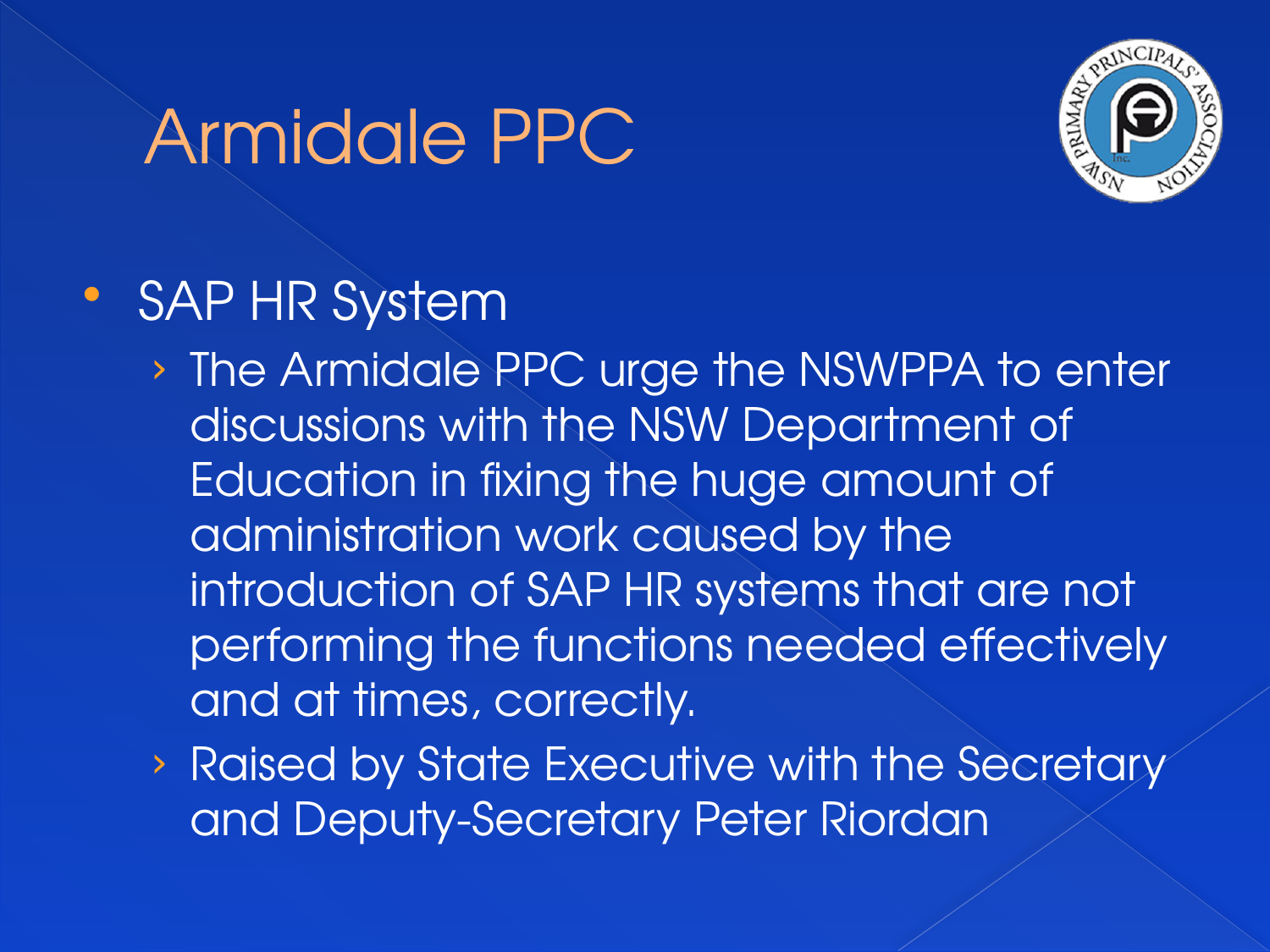

# Armidale PPC
SAP HR System
The Armidale PPC urge the NSWPPA to enter discussions with the NSW Department of Education in fixing the huge amount of administration work caused by the introduction of SAP HR systems that are not performing the functions needed effectively and at times, correctly.
Raised by State Executive with the Secretary and Deputy-Secretary Peter Riordan